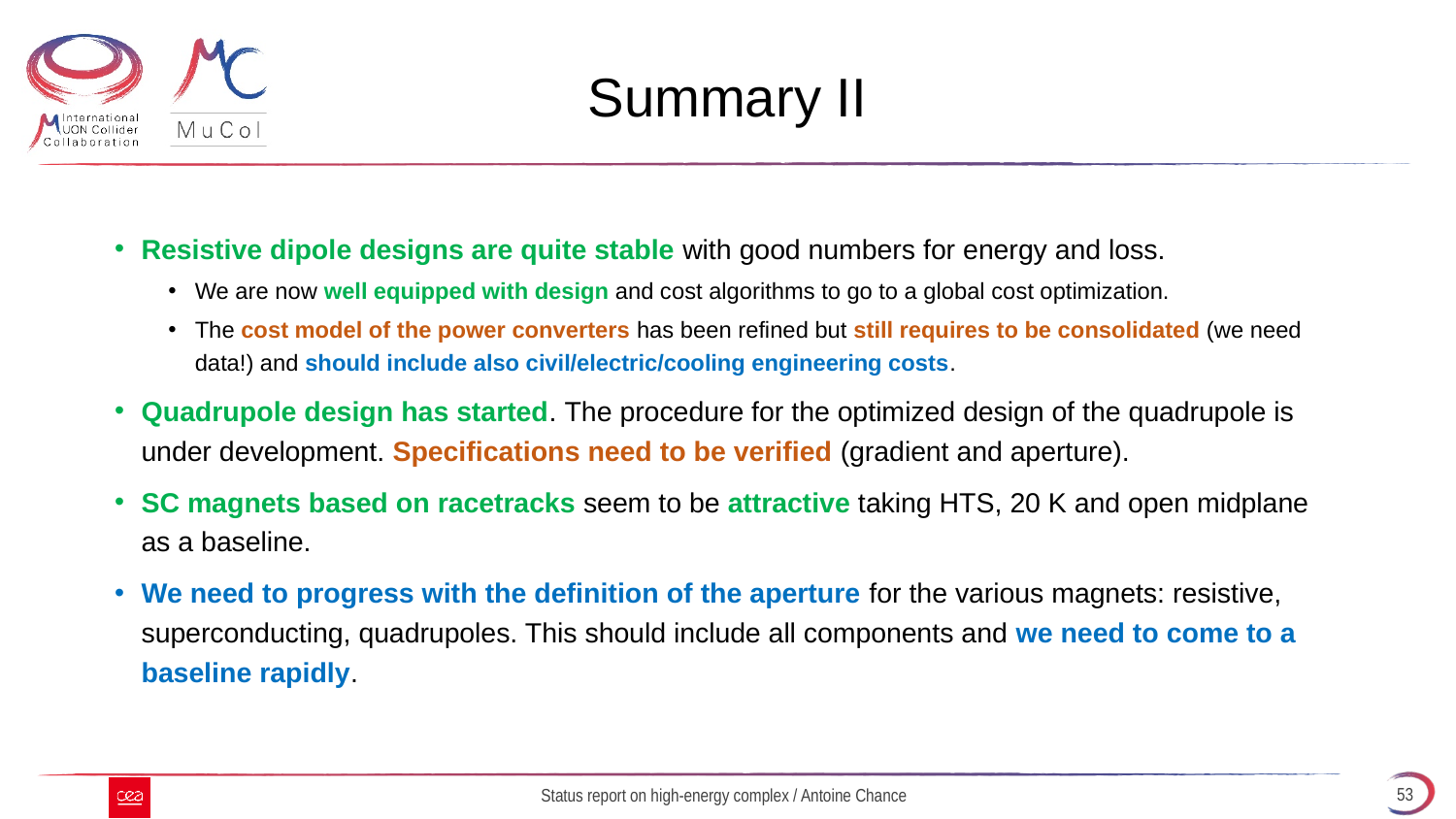

# Summary II
Resistive dipole designs are quite stable with good numbers for energy and loss.
We are now well equipped with design and cost algorithms to go to a global cost optimization.
The cost model of the power converters has been refined but still requires to be consolidated (we need data!) and should include also civil/electric/cooling engineering costs.
Quadrupole design has started. The procedure for the optimized design of the quadrupole is under development. Specifications need to be verified (gradient and aperture).
SC magnets based on racetracks seem to be attractive taking HTS, 20 K and open midplane as a baseline.
We need to progress with the definition of the aperture for the various magnets: resistive, superconducting, quadrupoles. This should include all components and we need to come to a baseline rapidly.

53
Status report on high-energy complex / Antoine Chance